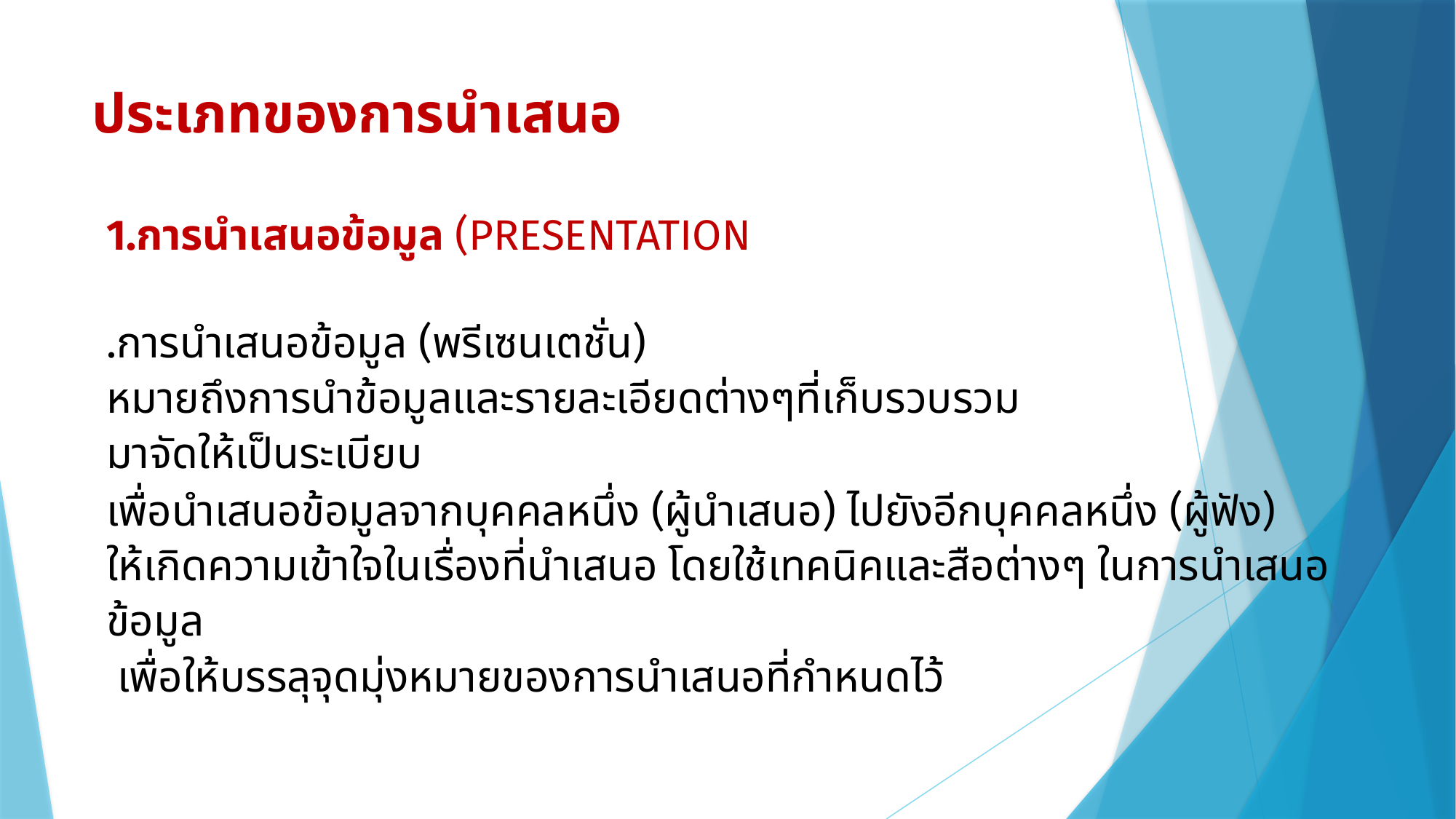

# ประเภทของการนำเสนอ
| 1.การนำเสนอข้อมูล (PRESENTATION .การนำเสนอข้อมูล (พรีเซนเตชั่น) หมายถึงการนำข้อมูลและรายละเอียดต่างๆที่เก็บรวบรวม มาจัดให้เป็นระเบียบ  เพื่อนำเสนอข้อมูลจากบุคคลหนึ่ง (ผู้นำเสนอ) ไปยังอีกบุคคลหนึ่ง (ผู้ฟัง) ให้เกิดความเข้าใจในเรื่องที่นำเสนอ โดยใช้เทคนิคและสือต่างๆ ในการนำเสนอข้อมูล เพื่อให้บรรลุจุดมุ่งหมายของการนำเสนอที่กำหนดไว้ |
| --- |